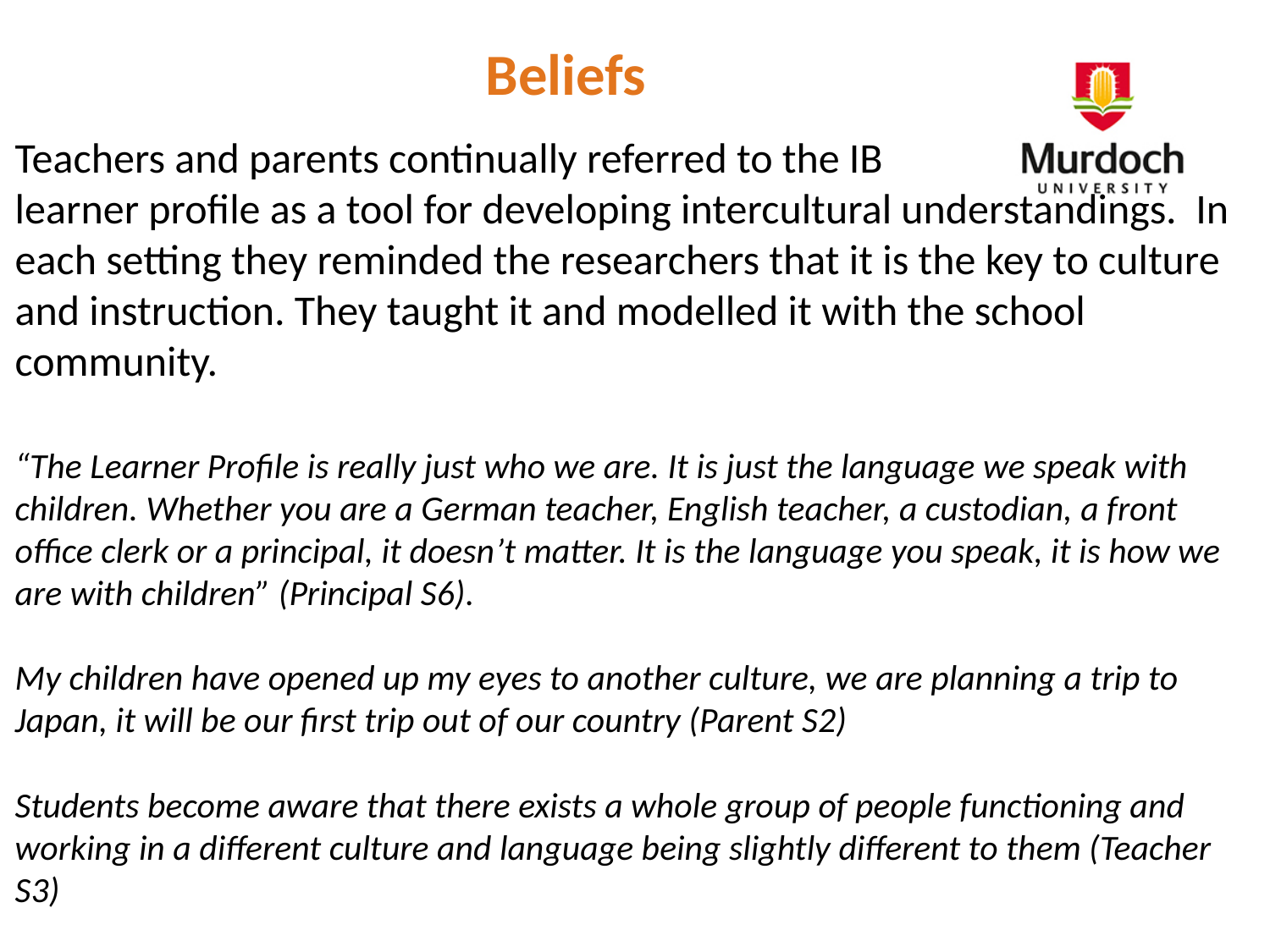

# Beliefs

Teachers and parents continually referred to the IB
learner profile as a tool for developing intercultural understandings.  In each setting they reminded the researchers that it is the key to culture and instruction. They taught it and modelled it with the school community.

“The Learner Profile is really just who we are. It is just the language we speak with children. Whether you are a German teacher, English teacher, a custodian, a front office clerk or a principal, it doesn’t matter. It is the language you speak, it is how we are with children” (Principal S6).

My children have opened up my eyes to another culture, we are planning a trip to Japan, it will be our first trip out of our country (Parent S2)

Students become aware that there exists a whole group of people functioning and working in a different culture and language being slightly different to them (Teacher S3)